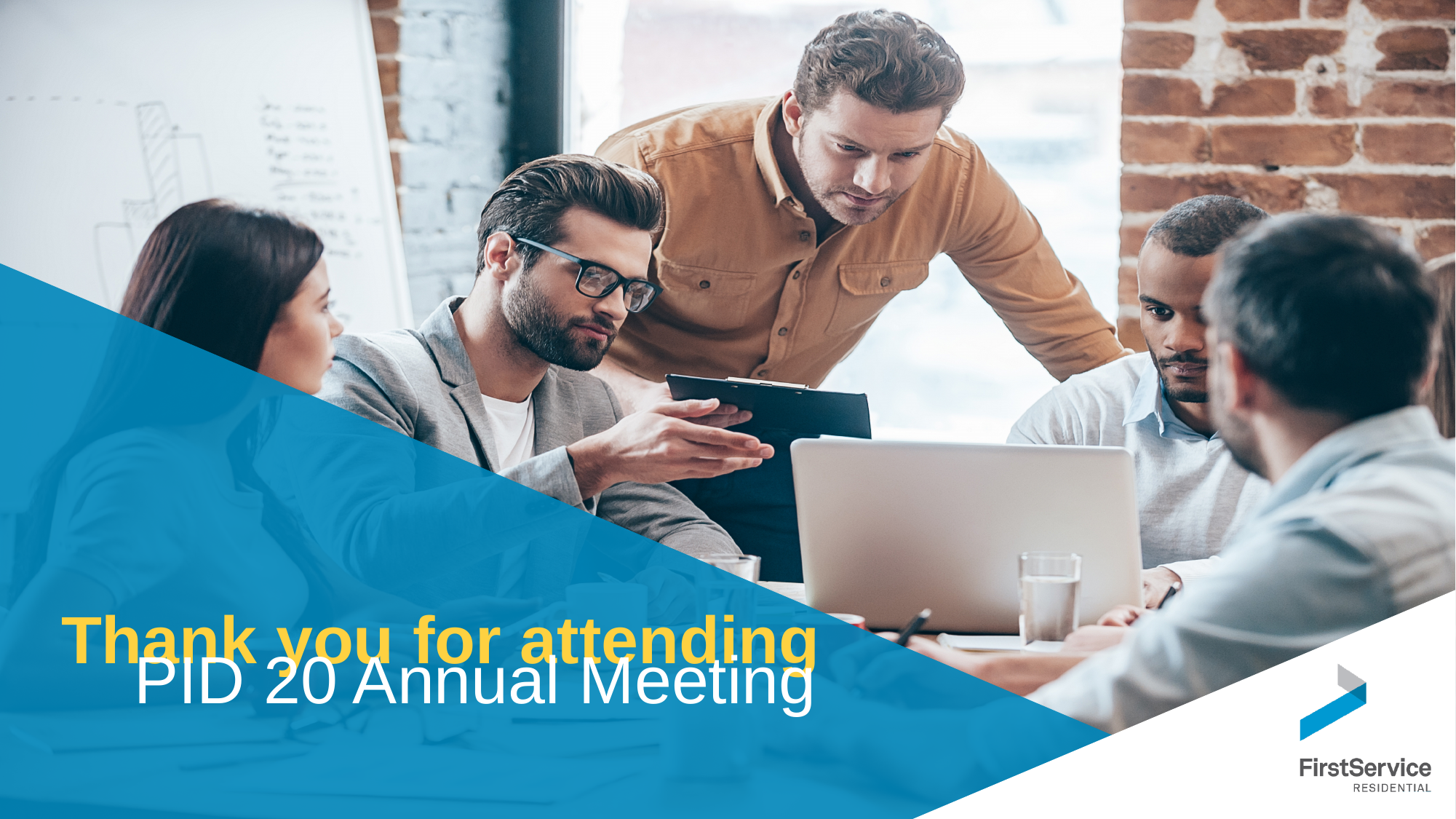

Thank you for attending
PID 20 Annual Meeting